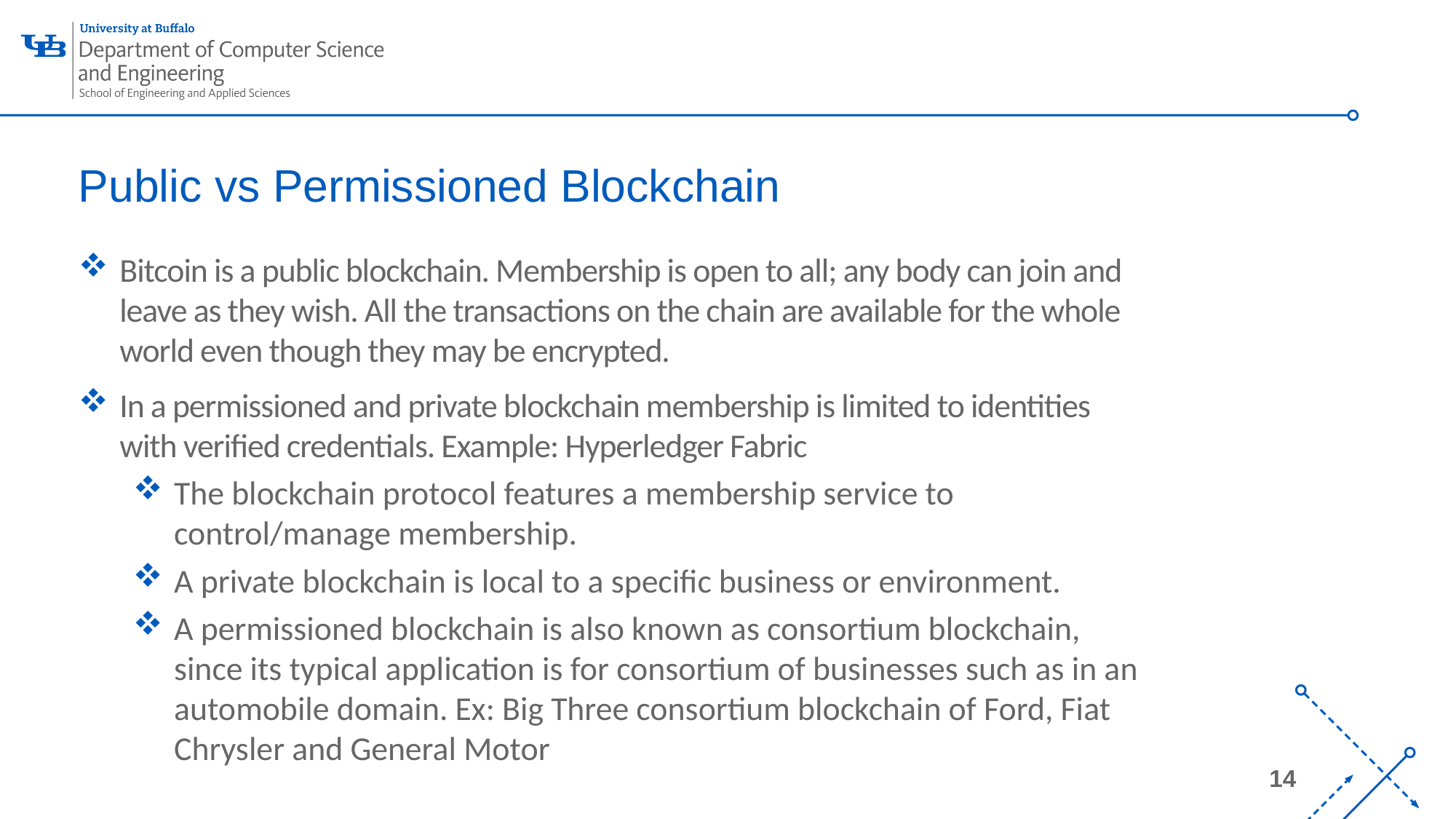

# Public vs Permissioned Blockchain
Bitcoin is a public blockchain. Membership is open to all; any body can join and leave as they wish. All the transactions on the chain are available for the whole world even though they may be encrypted.
In a permissioned and private blockchain membership is limited to identities with verified credentials. Example: Hyperledger Fabric
The blockchain protocol features a membership service to control/manage membership.
A private blockchain is local to a specific business or environment.
A permissioned blockchain is also known as consortium blockchain, since its typical application is for consortium of businesses such as in an automobile domain. Ex: Big Three consortium blockchain of Ford, Fiat Chrysler and General Motor